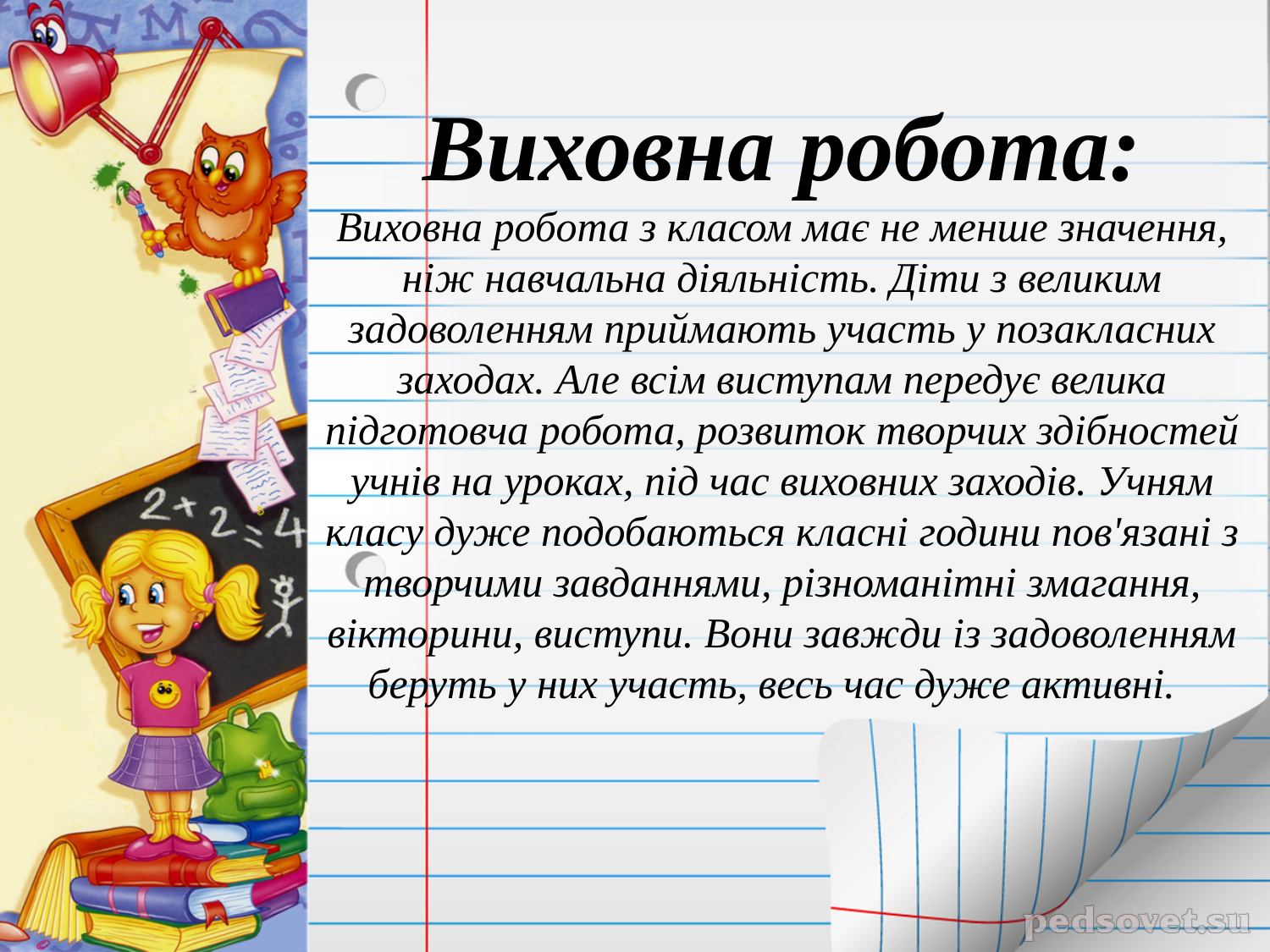

# Виховна робота: Виховна робота з класом має не менше значення, ніж навчальна діяльність. Діти з великим задоволенням приймають участь у позакласних заходах. Але всім виступам передує велика підготовча робота, розвиток творчих здібностей учнів на уроках, під час виховних заходів. Учням класу дуже подобаються класні години пов'язані з творчими завданнями, різноманітні змагання, вікторини, виступи. Вони завжди із задоволенням беруть у них участь, весь час дуже активні.